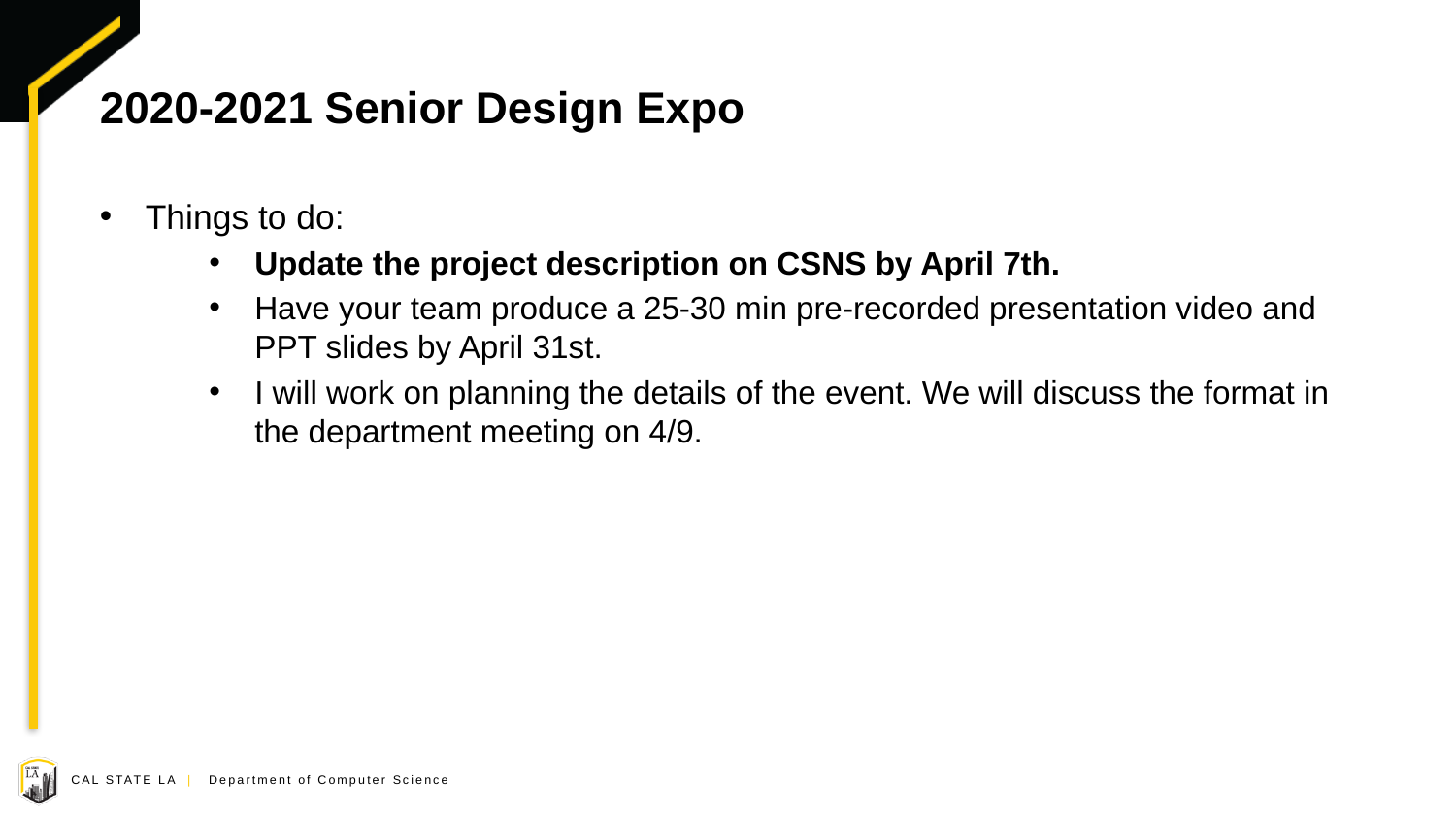

# 2020-2021 Senior Design Expo
Things to do:
Update the project description on CSNS by April 7th.
Have your team produce a 25-30 min pre-recorded presentation video and PPT slides by April 31st.
I will work on planning the details of the event. We will discuss the format in the department meeting on 4/9.